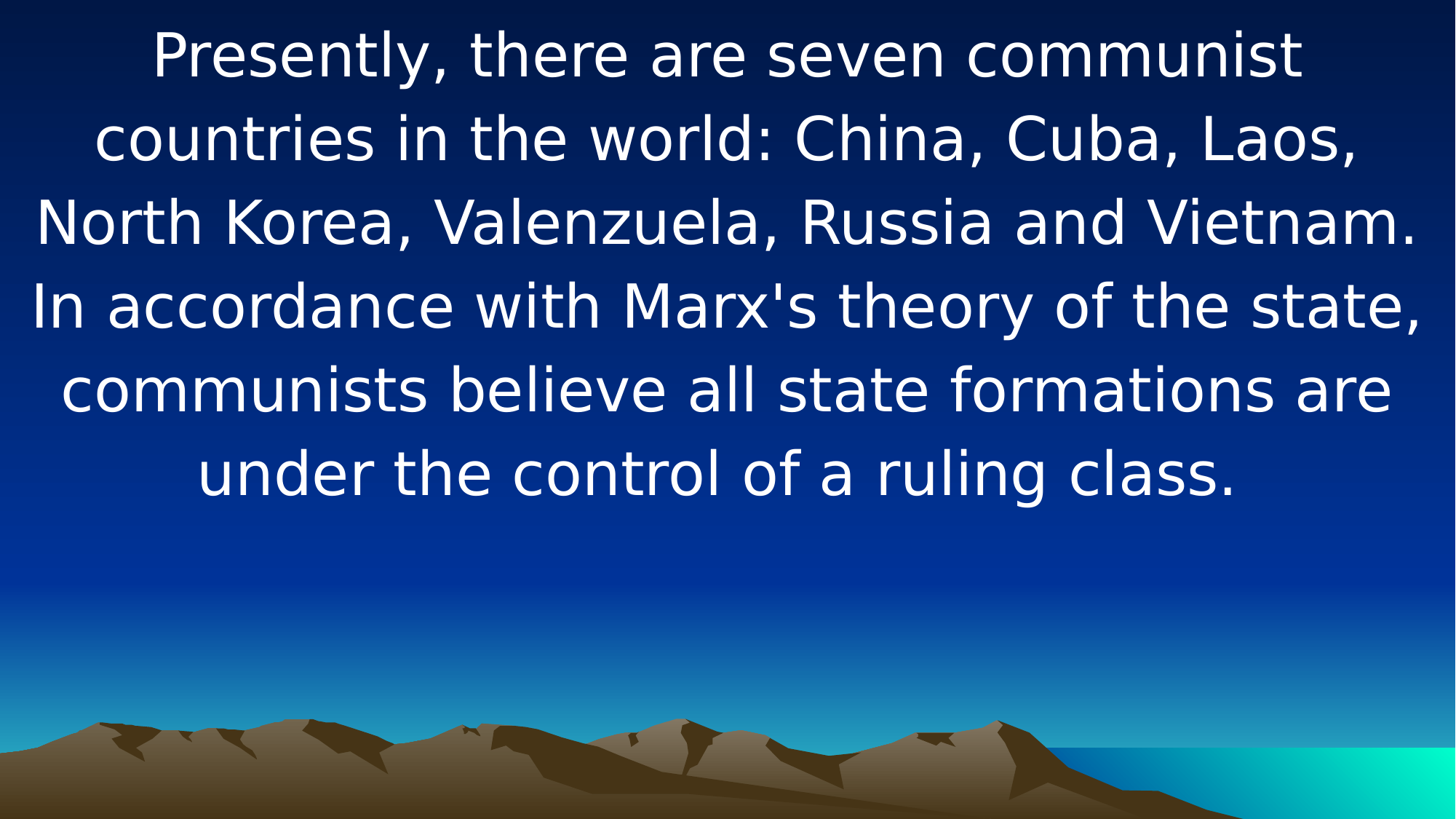

Presently, there are seven communist countries in the world: China, Cuba, Laos, North Korea, Valenzuela, Russia and Vietnam. In accordance with Marx's theory of the state, communists believe all state formations are under the control of a ruling class.